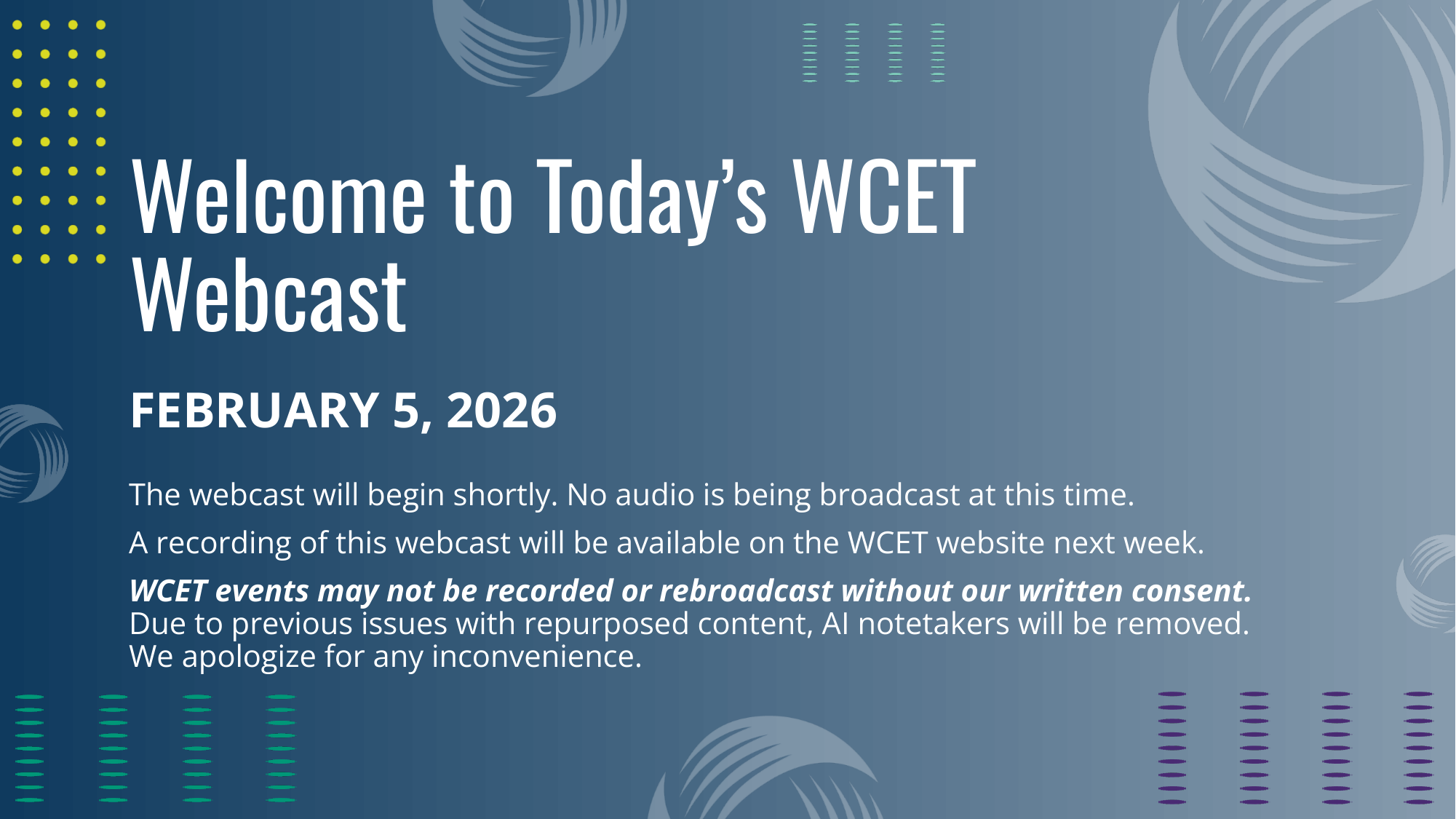

Welcome to Today’s WCET Webcast
FEBRUARY 5, 2026
The webcast will begin shortly. No audio is being broadcast at this time.
A recording of this webcast will be available on the WCET website next week.
WCET events may not be recorded or rebroadcast without our written consent.
Due to previous issues with repurposed content, AI notetakers will be removed.
We apologize for any inconvenience.